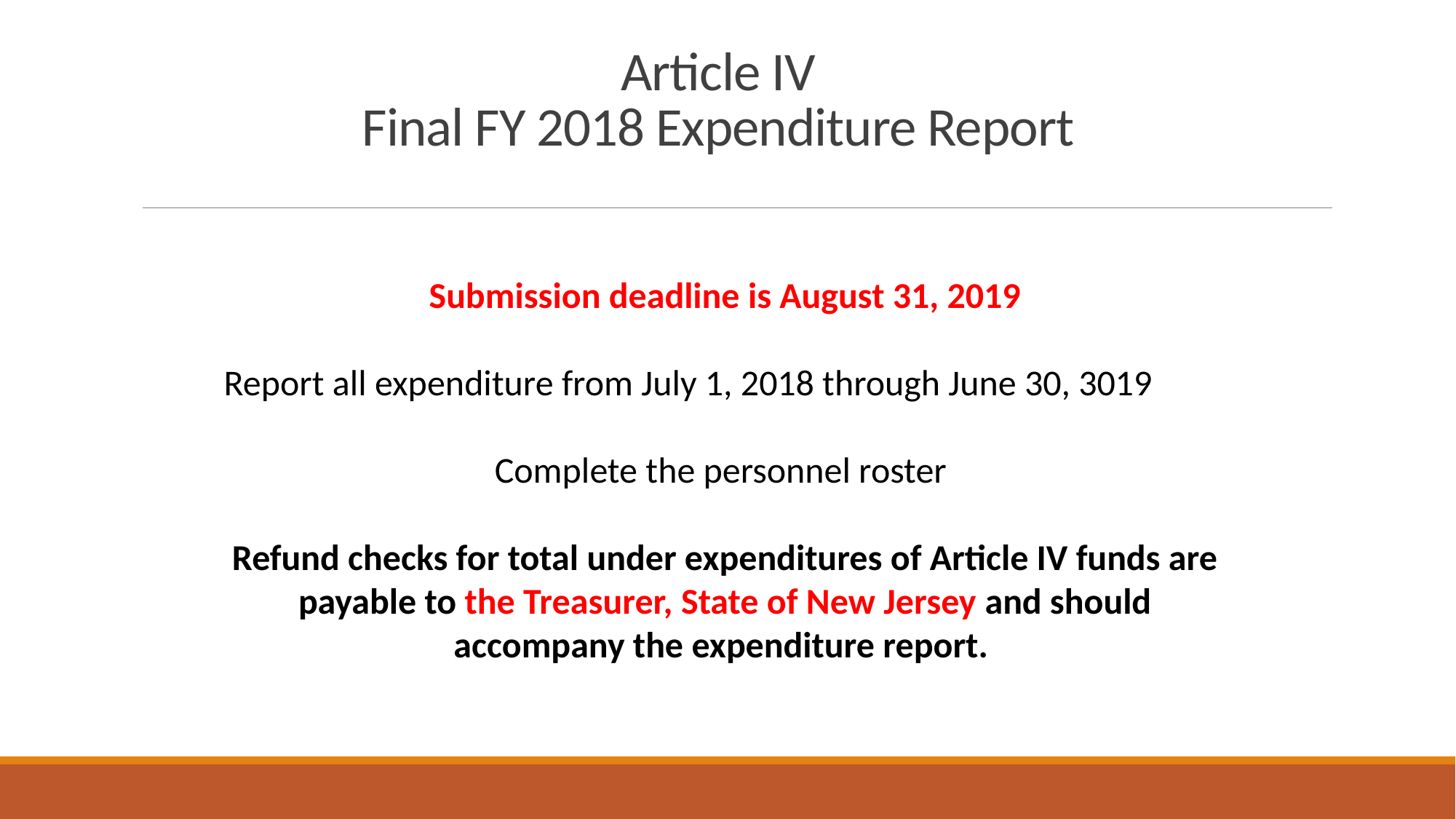

# Article IV Final FY 2018 Expenditure Report
Submission deadline is August 31, 2019

Report all expenditure from July 1, 2018 through June 30, 3019

Complete the personnel roster

Refund checks for total under expenditures of Article IV funds are payable to the Treasurer, State of New Jersey and should accompany the expenditure report.